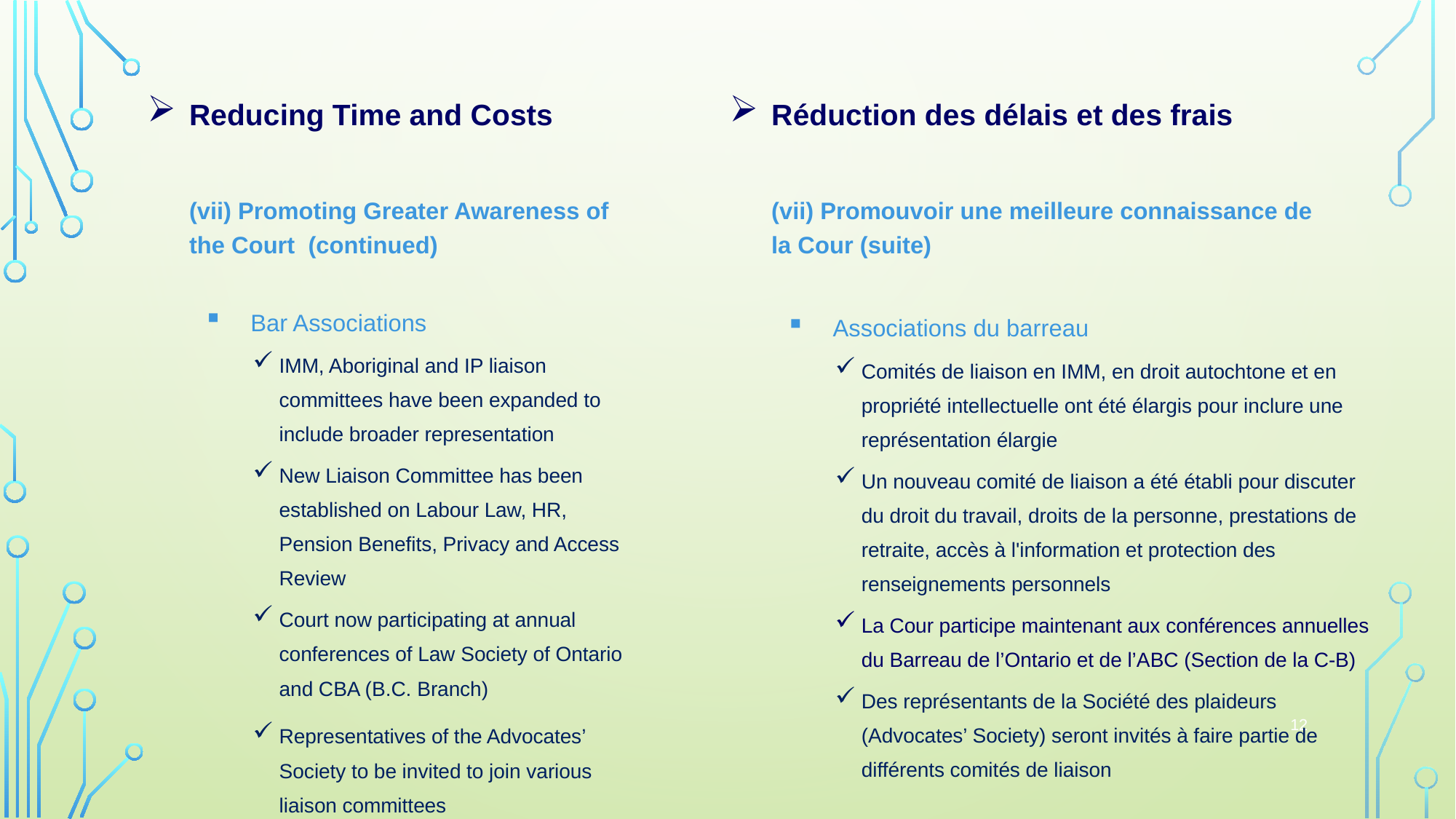

Reducing Time and Costs

(vii) Promoting Greater Awareness of the Court  (continued)

Bar Associations
IMM, Aboriginal and IP liaison committees have been expanded to include broader representation
New Liaison Committee has been established on Labour Law, HR, Pension Benefits, Privacy and Access Review
Court now participating at annual conferences of Law Society of Ontario and CBA (B.C. Branch)
Representatives of the Advocates’ Society to be invited to join various liaison committees

Réduction des délais et des frais

(vii) Promouvoir une meilleure connaissance de la Cour (suite)

Associations du barreau
Comités de liaison en IMM, en droit autochtone et en propriété intellectuelle ont été élargis pour inclure une représentation élargie
Un nouveau comité de liaison a été établi pour discuter du droit du travail, droits de la personne, prestations de retraite, accès à l'information et protection des renseignements personnels
La Cour participe maintenant aux conférences annuelles du Barreau de l’Ontario et de l’ABC (Section de la C-B)
Des représentants de la Société des plaideurs (Advocates’ Society) seront invités à faire partie de différents comités de liaison

12